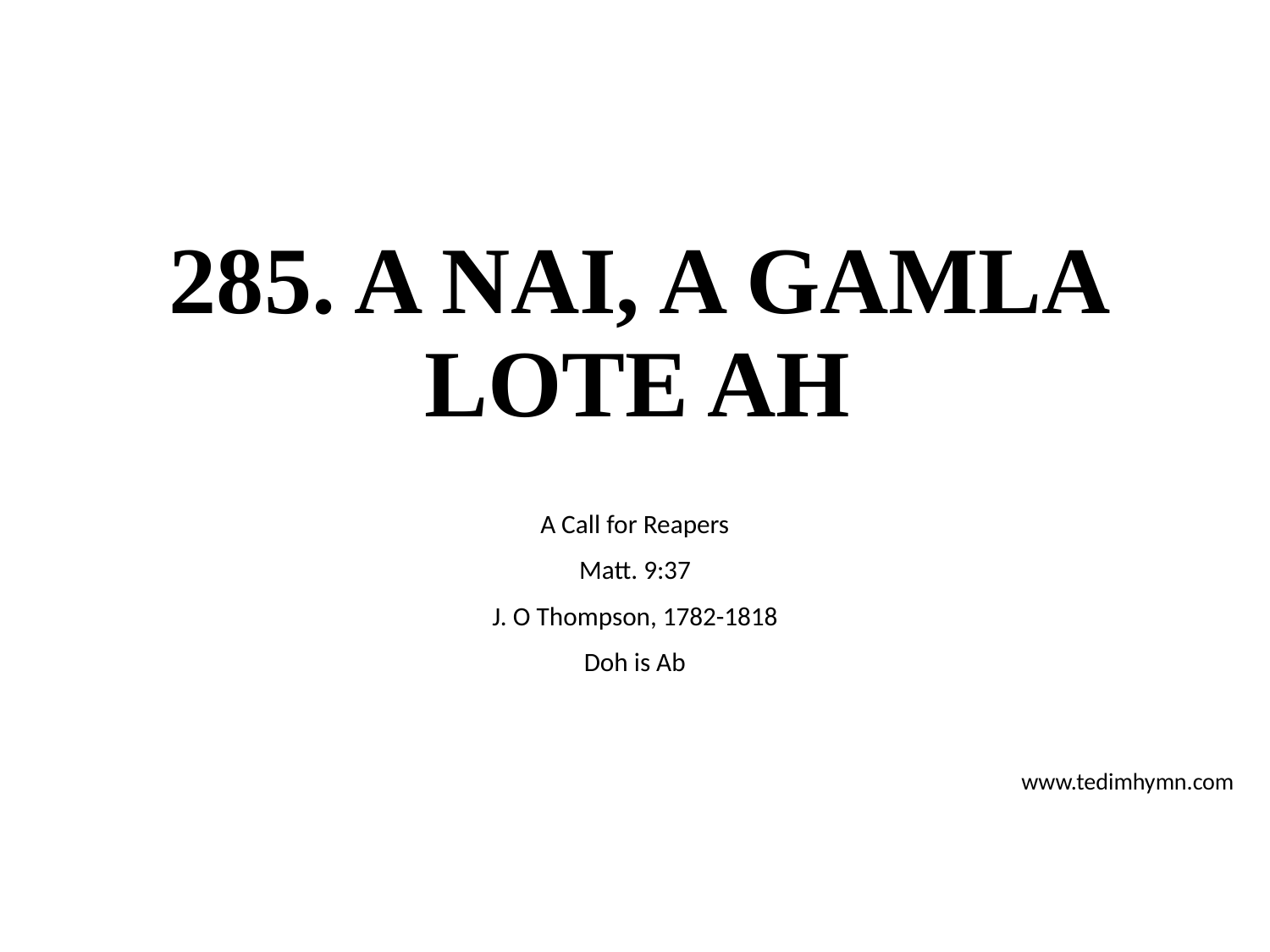

# 285. A NAI, A GAMLA LOTE AH
A Call for Reapers
Matt. 9:37
J. O Thompson, 1782-1818
Doh is Ab
www.tedimhymn.com